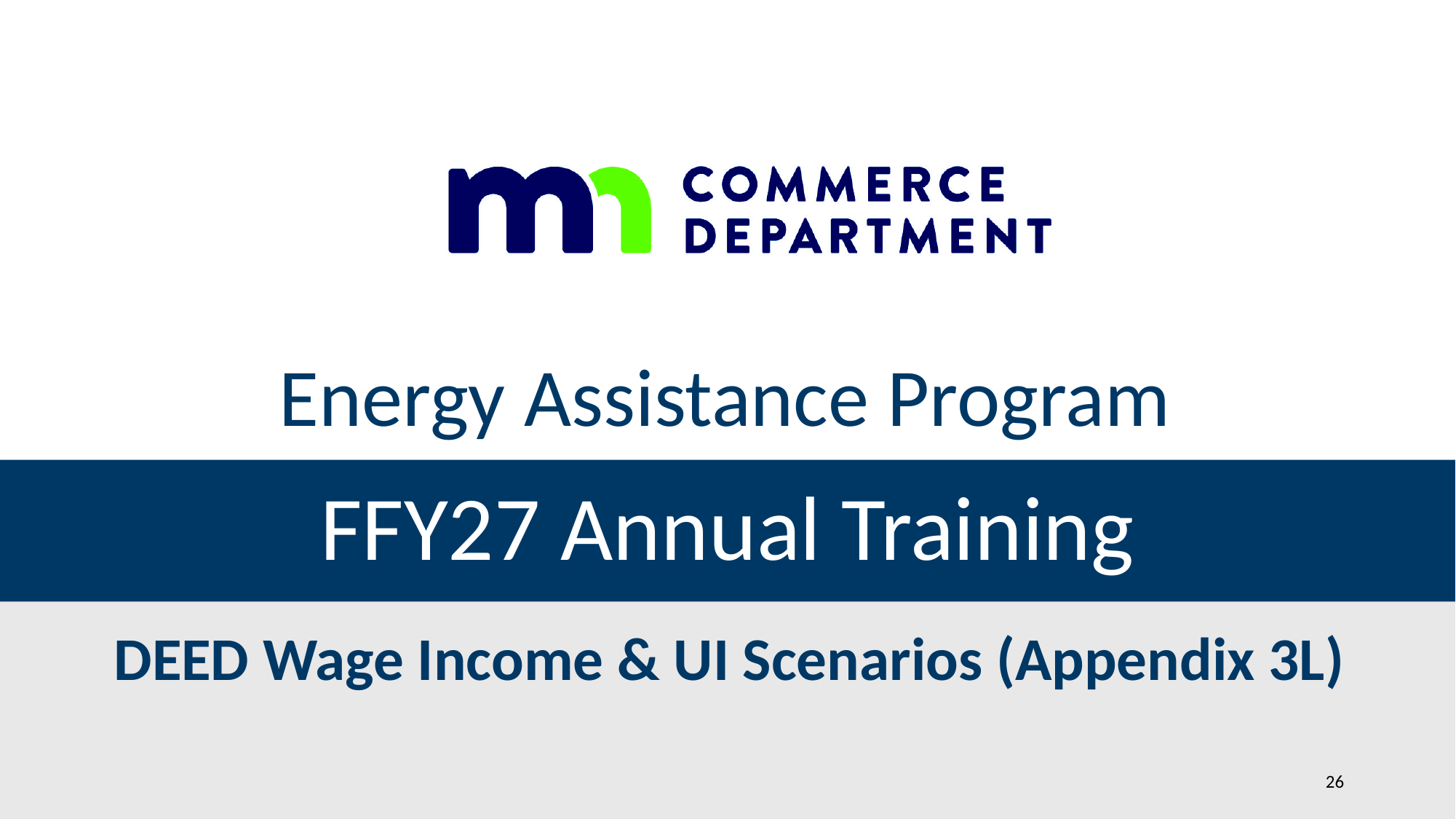

Energy Assistance Program
# FFY27 Annual Training
DEED Wage Income & UI Scenarios (Appendix 3L)
26